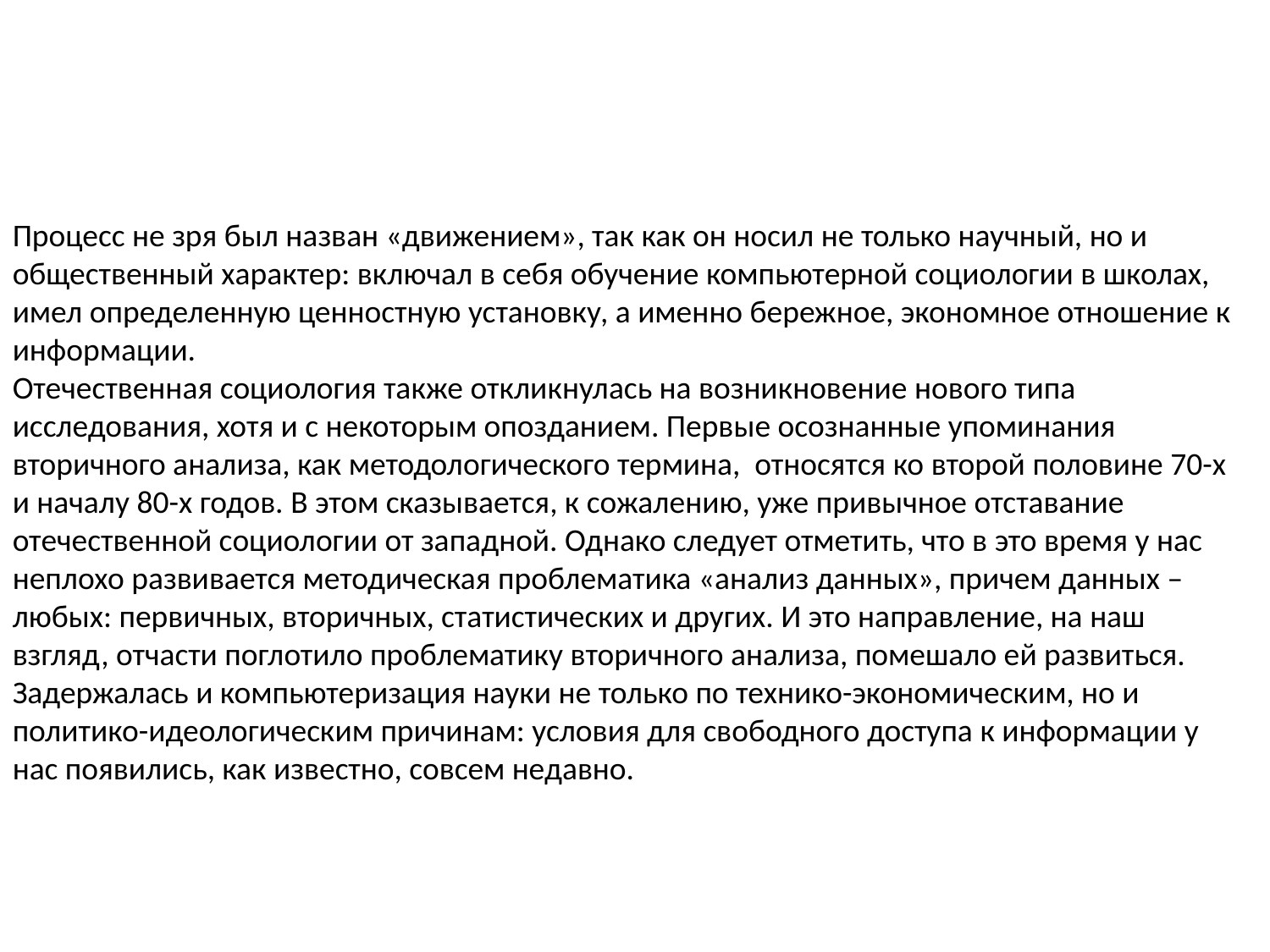

Процесс не зря был назван «движением», так как он носил не только научный, но и общественный характер: включал в себя обучение компьютерной социологии в школах, имел определенную ценностную установку, а именно бережное, экономное отношение к информации.
Отечественная социология также откликнулась на возникновение нового типа исследования, хотя и с некоторым опозданием. Первые осознанные упоминания вторичного анализа, как методологического термина,  относятся ко второй половине 70-х и началу 80-х годов. В этом сказывается, к сожалению, уже привычное отставание отечественной социологии от западной. Однако следует отметить, что в это время у нас неплохо развивается методическая проблематика «анализ данных», причем данных – любых: первичных, вторичных, статистических и других. И это направление, на наш взгляд, отчасти поглотило проблематику вторичного анализа, помешало ей развиться. Задержалась и компьютеризация науки не только по технико-экономическим, но и политико-идеологическим причинам: условия для свободного доступа к информации у нас появились, как известно, совсем недавно.